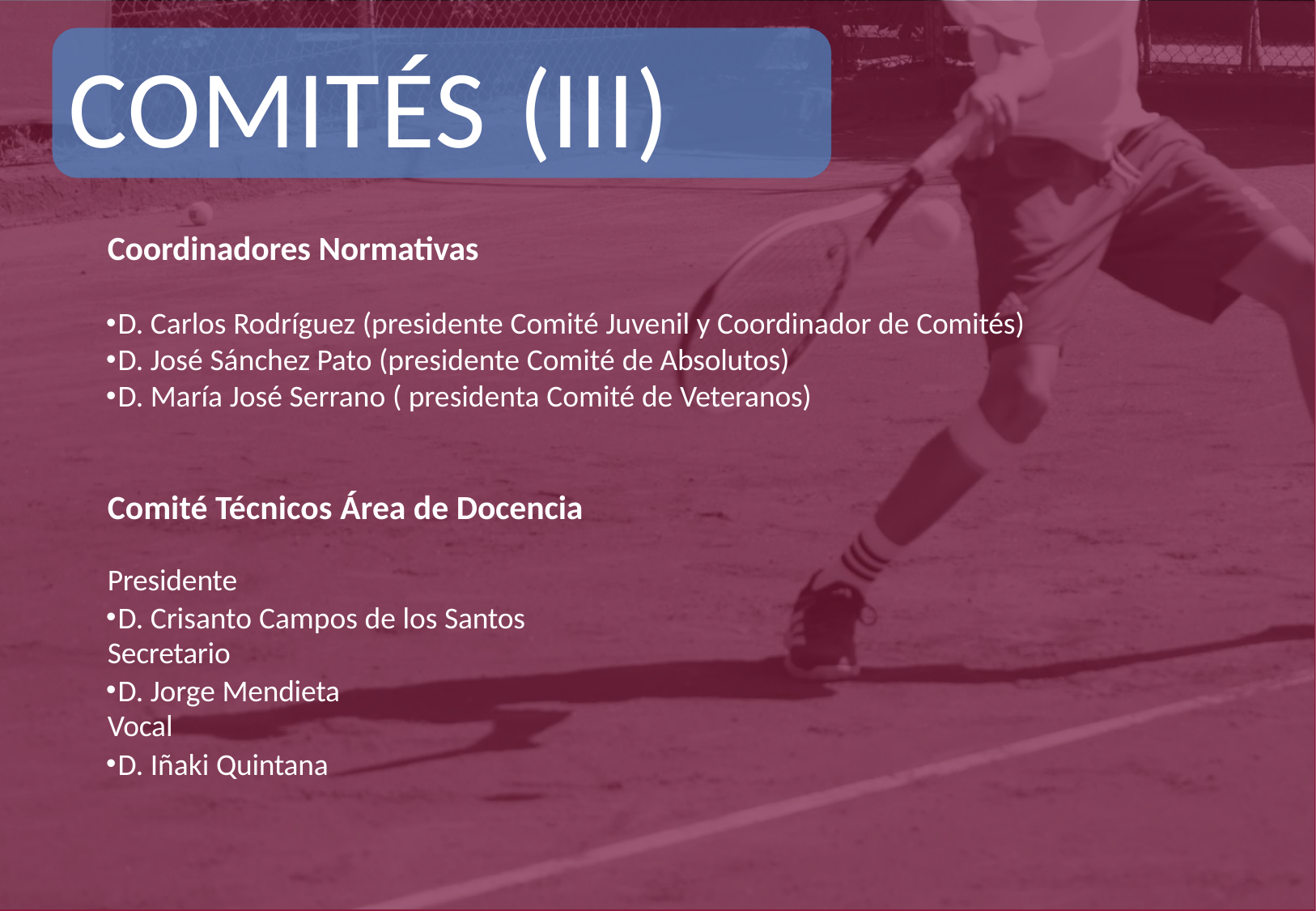

COMITÉS (III)
Coordinadores Normativas
D. Carlos Rodríguez (presidente Comité Juvenil y Coordinador de Comités)
D. José Sánchez Pato (presidente Comité de Absolutos)
D. María José Serrano ( presidenta Comité de Veteranos)

Comité Técnicos Área de Docencia
Presidente
D. Crisanto Campos de los Santos
Secretario
D. Jorge Mendieta
Vocal
D. Iñaki Quintana